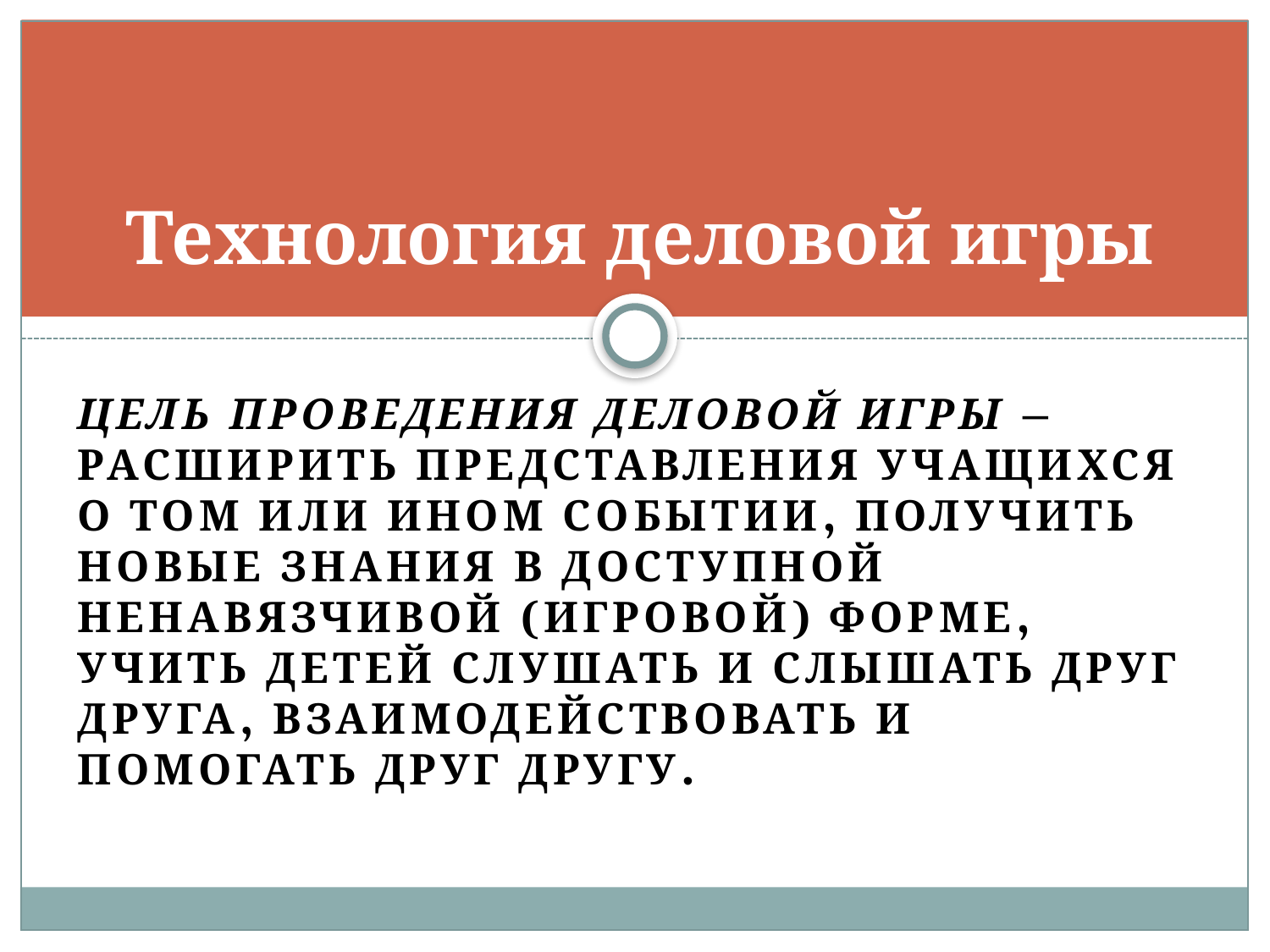

# Технология деловой игры
Цель проведения деловой игры – расширить представления учащихся о том или ином событии, получить новые знания в доступной ненавязчивой (игровой) форме, учить детей слушать и слышать друг друга, взаимодействовать и помогать друг другу.